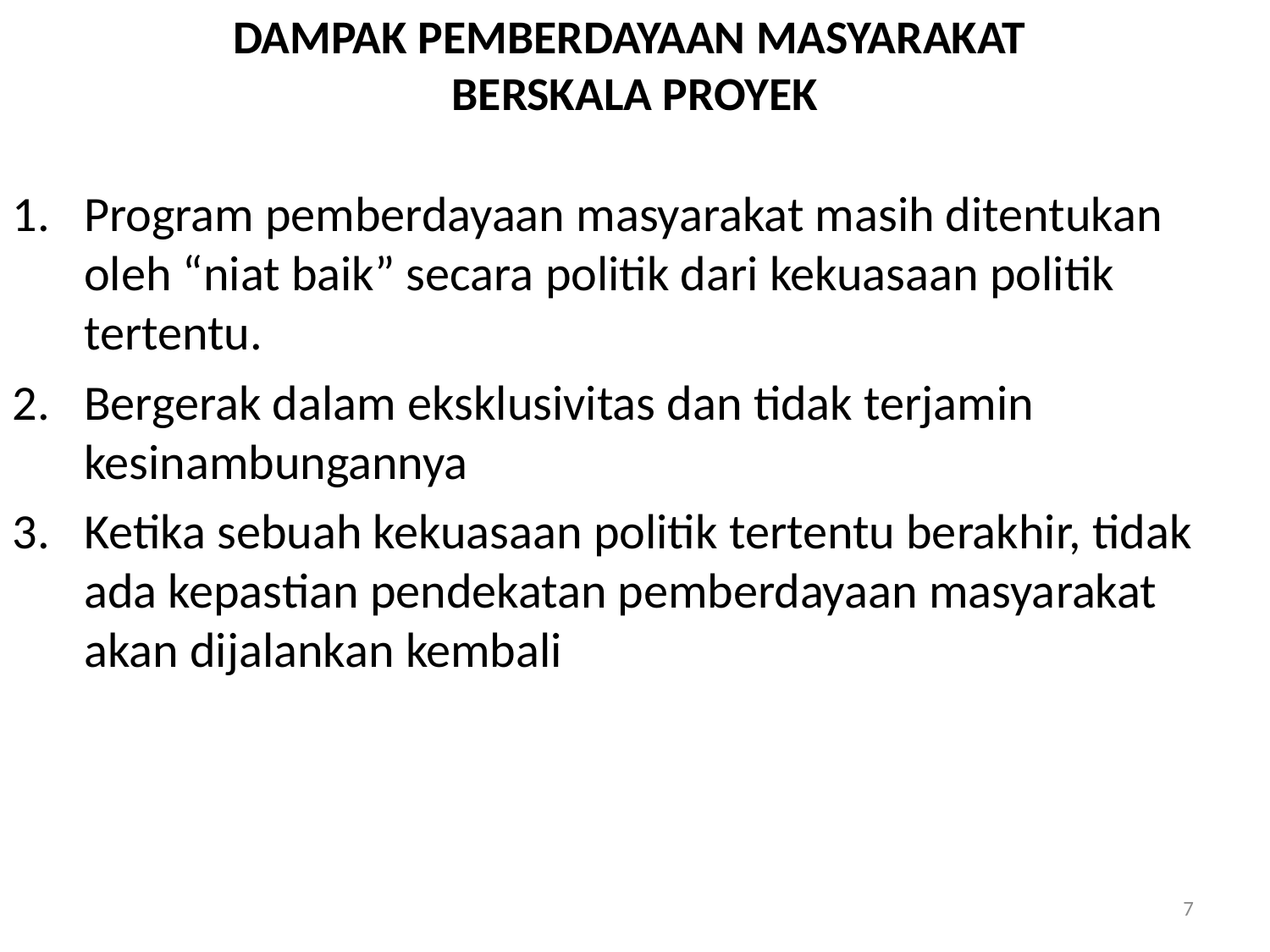

DAMPAK pemberdayaan masyarakat
BERSKALA PROYEK
Program pemberdayaan masyarakat masih ditentukan oleh “niat baik” secara politik dari kekuasaan politik tertentu.
Bergerak dalam eksklusivitas dan tidak terjamin kesinambungannya
Ketika sebuah kekuasaan politik tertentu berakhir, tidak ada kepastian pendekatan pemberdayaan masyarakat akan dijalankan kembali
7